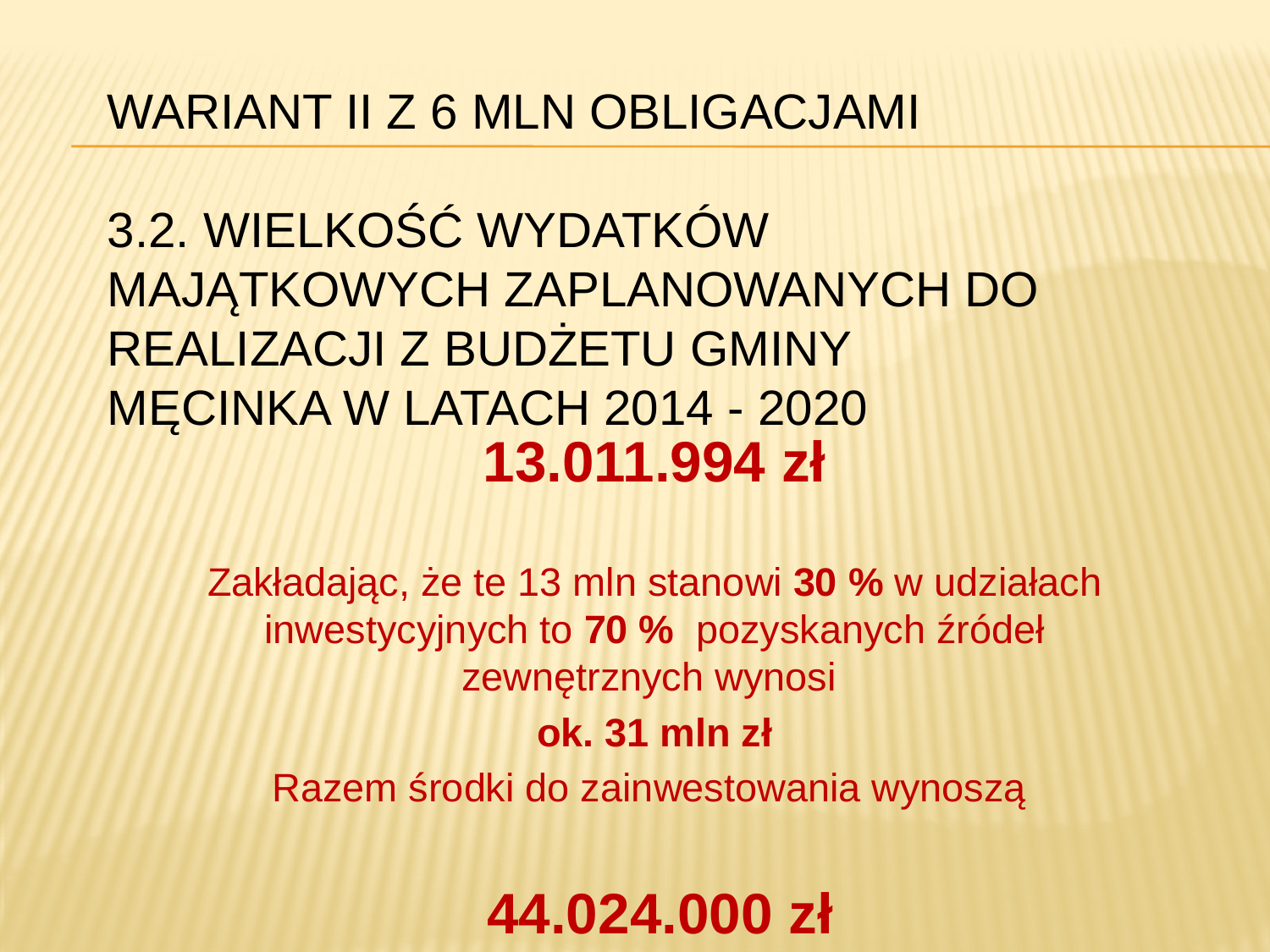

# WARIANT II z 6 mln obligacjami 3.2. Wielkość wydatków majątkowych zaplanowanych do realizacji z budżetu Gminy Męcinka w latach 2014 - 2020
13.011.994 zł

Zakładając, że te 13 mln stanowi 30 % w udziałach inwestycyjnych to 70 %  pozyskanych źródeł zewnętrznych wynosi
ok. 31 mln zł
Razem środki do zainwestowania wynoszą

 44.024.000 zł